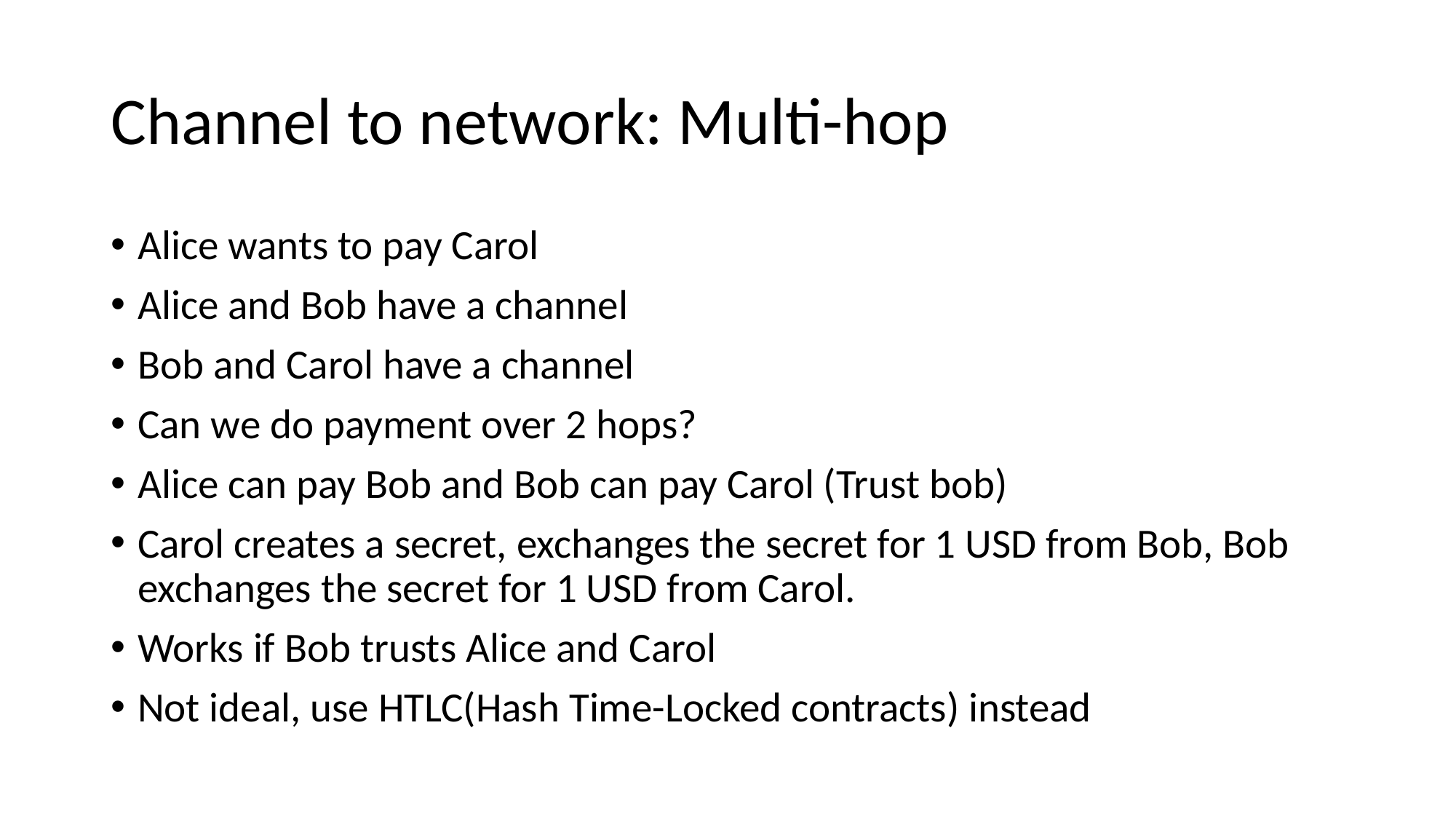

# Channel to network: Multi-hop
Alice wants to pay Carol
Alice and Bob have a channel
Bob and Carol have a channel
Can we do payment over 2 hops?
Alice can pay Bob and Bob can pay Carol (Trust bob)
Carol creates a secret, exchanges the secret for 1 USD from Bob, Bob exchanges the secret for 1 USD from Carol.
Works if Bob trusts Alice and Carol
Not ideal, use HTLC(Hash Time-Locked contracts) instead